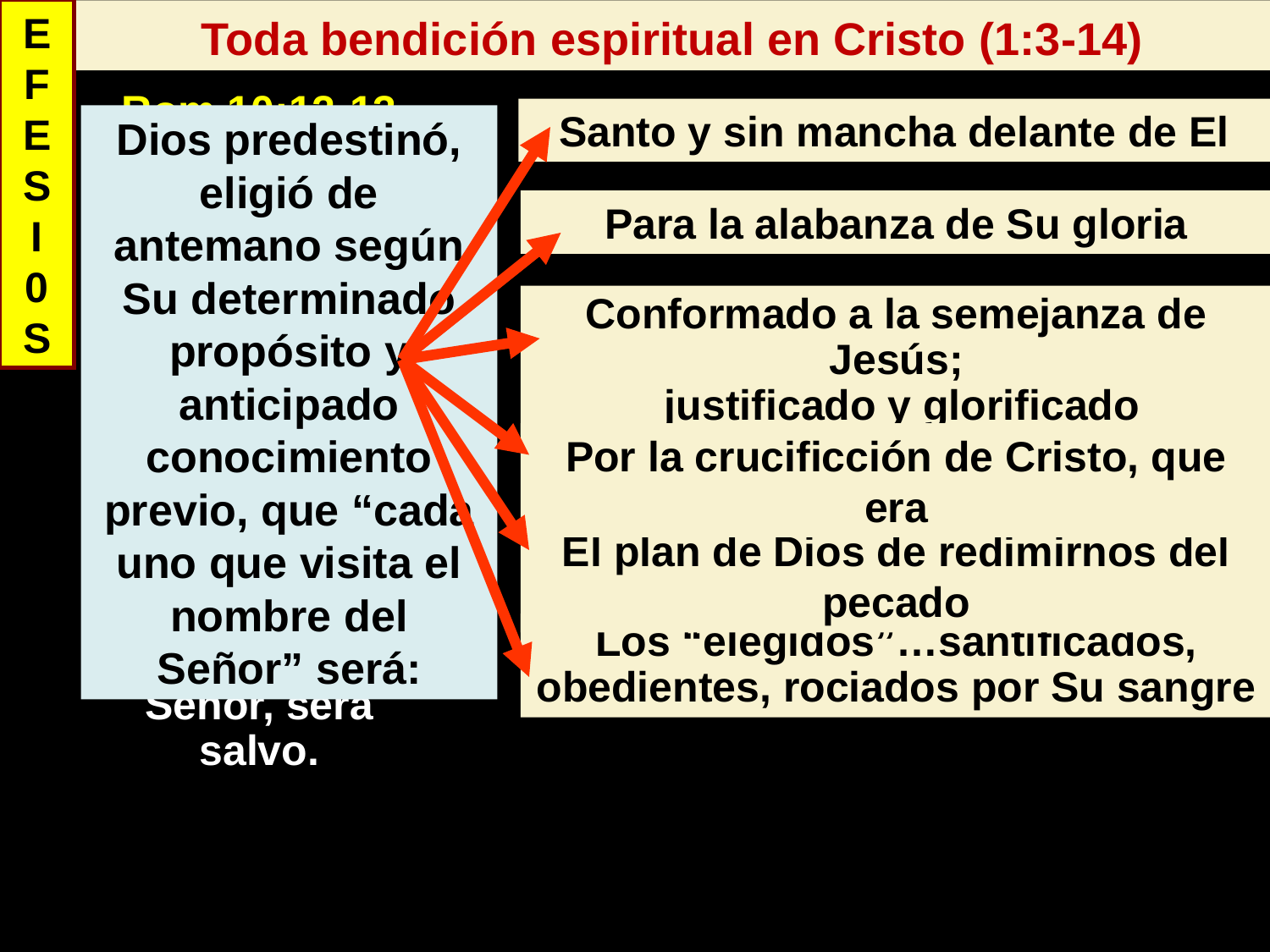

E
F
E
S
I
0
S
Toda bendición espiritual en Cristo (1:3-14)
Rom 10:12-13
Porque no hay diferencia entre judío y griego, pues el mismo que es Señor de todos, es rico para con todos los que le invocan; porque todo aquel que invocare el nombre del Señor, será salvo.
Santo y sin mancha delante de El
Dios predestinó, eligió de antemano según Su determinado propósito y anticipado conocimiento previo, que “cada uno que visita el nombre del Señor” será:

Para la alabanza de Su gloria

Conformado a la semejanza de Jesús;
 justificado y glorificado

Por la crucificción de Cristo, que era
El plan de Dios de redimirnos del pecado
Los “elegidos”…santificados, obedientes, rociados por Su sangre